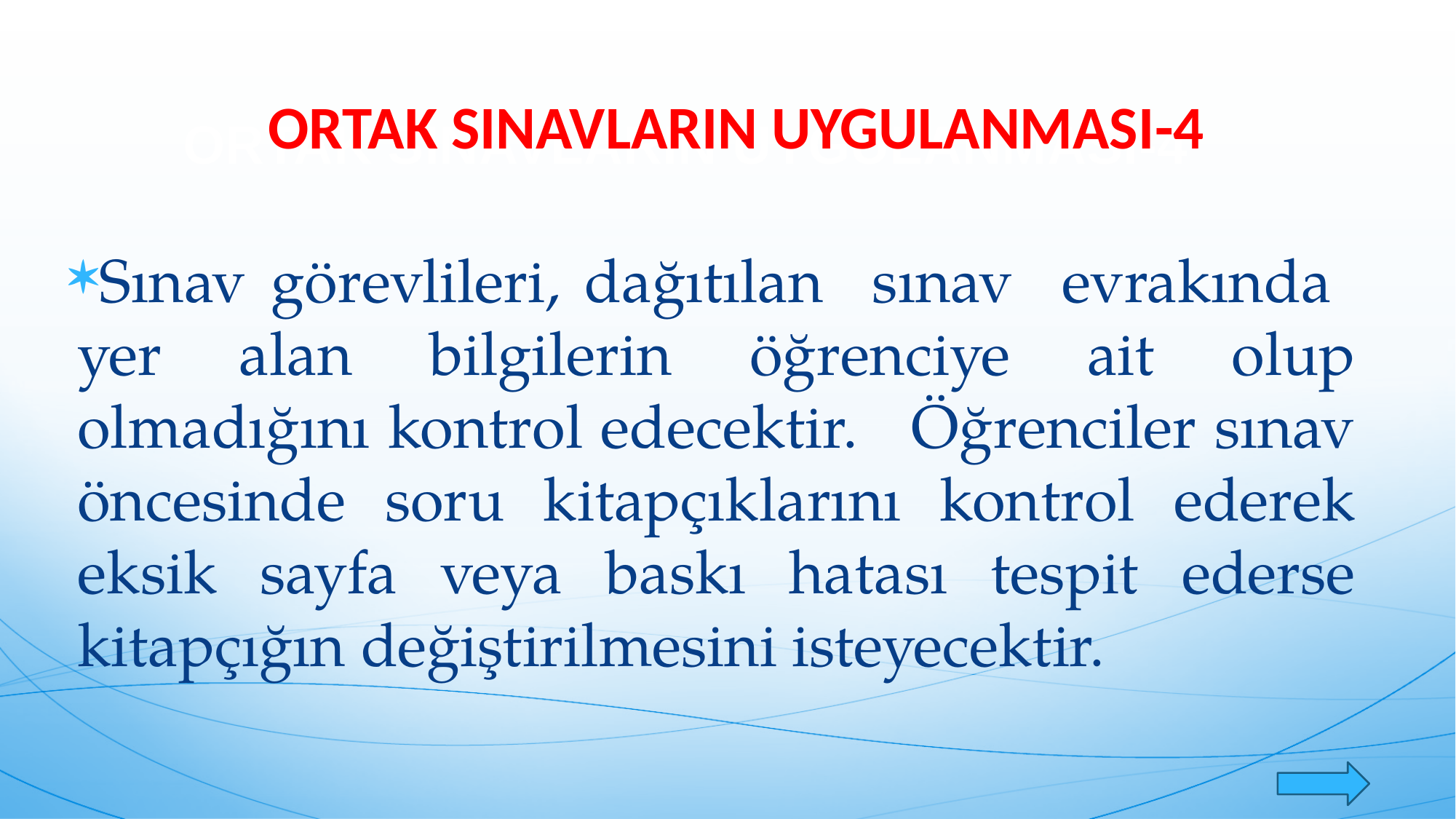

# ORTAK SINAVLARIN UYGULANMASI-4
ORTAK SINAVLARIN UYGULANMASI-4
Sınav görevlileri, dağıtılan  sınav  evrakında  yer  alan  bilgilerin  öğrenciye  ait  olup olmadığını kontrol edecektir.   Öğrenciler sınav öncesinde soru kitapçıklarını kontrol ederek eksik sayfa veya baskı hatası tespit ederse kitapçığın değiştirilmesini isteyecektir.